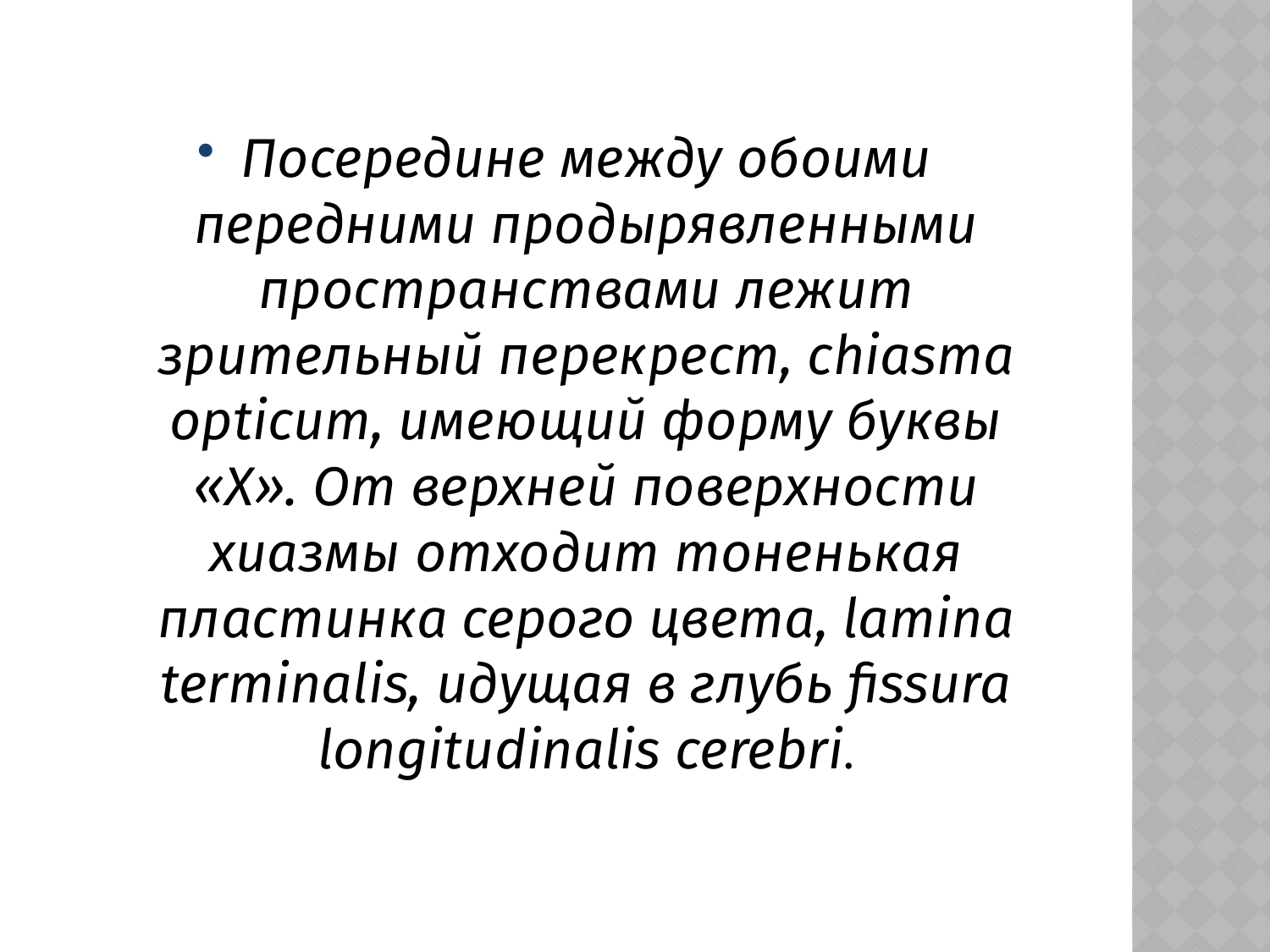

Посередине между обоими передними продырявленными пространствами лежит зрительный перекрест, chiasma opticum, имеющий форму буквы «X». От верхней поверхности хиазмы отходит тоненькая пластинка серого цвета, lamina terminalis, идущая в глубь fissura longitudinalis cerebri.